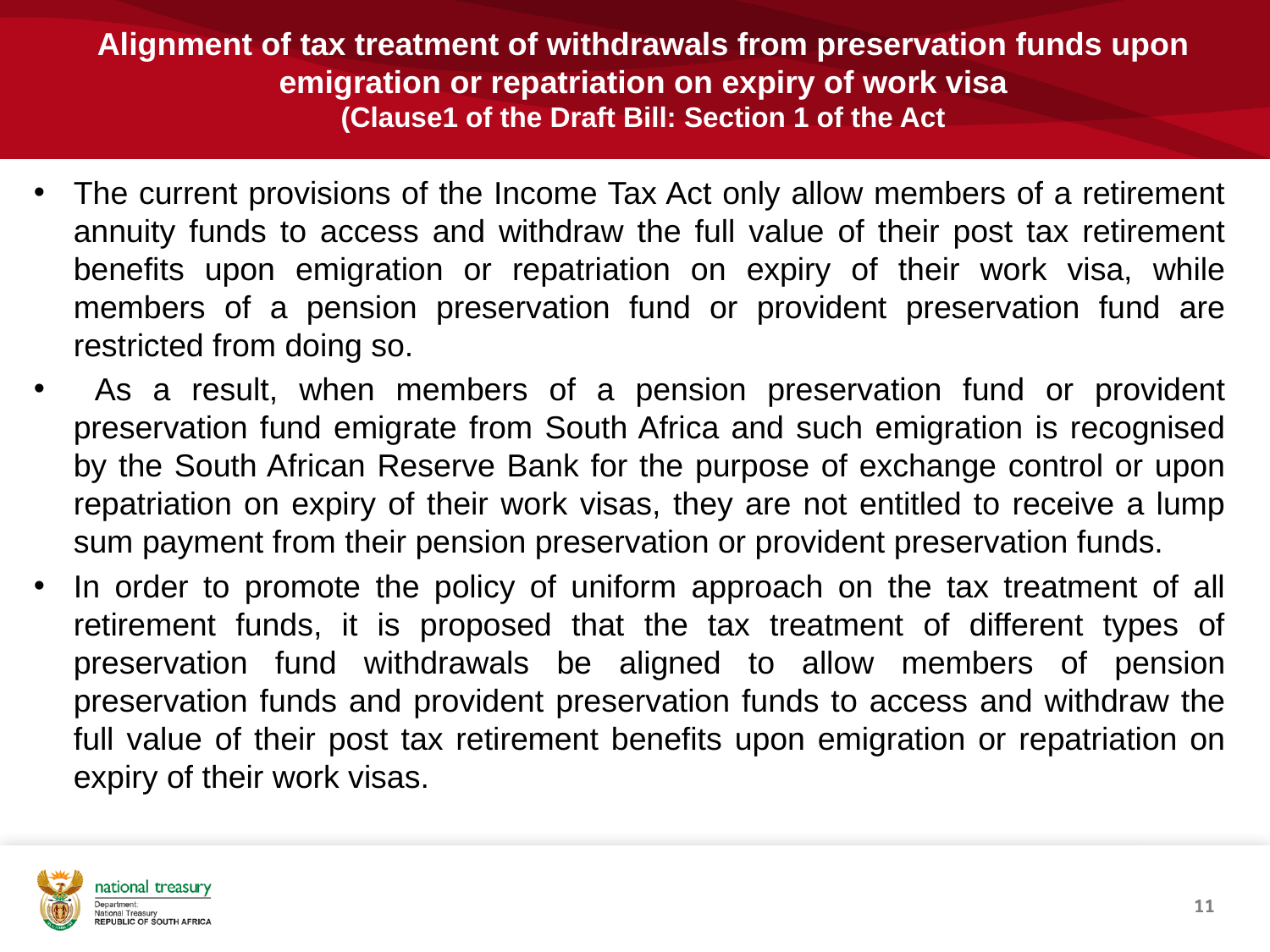

Alignment of tax treatment of withdrawals from preservation funds upon emigration or repatriation on expiry of work visa
(Clause1 of the Draft Bill: Section 1 of the Act
The current provisions of the Income Tax Act only allow members of a retirement annuity funds to access and withdraw the full value of their post tax retirement benefits upon emigration or repatriation on expiry of their work visa, while members of a pension preservation fund or provident preservation fund are restricted from doing so.
 As a result, when members of a pension preservation fund or provident preservation fund emigrate from South Africa and such emigration is recognised by the South African Reserve Bank for the purpose of exchange control or upon repatriation on expiry of their work visas, they are not entitled to receive a lump sum payment from their pension preservation or provident preservation funds.
In order to promote the policy of uniform approach on the tax treatment of all retirement funds, it is proposed that the tax treatment of different types of preservation fund withdrawals be aligned to allow members of pension preservation funds and provident preservation funds to access and withdraw the full value of their post tax retirement benefits upon emigration or repatriation on expiry of their work visas.
11